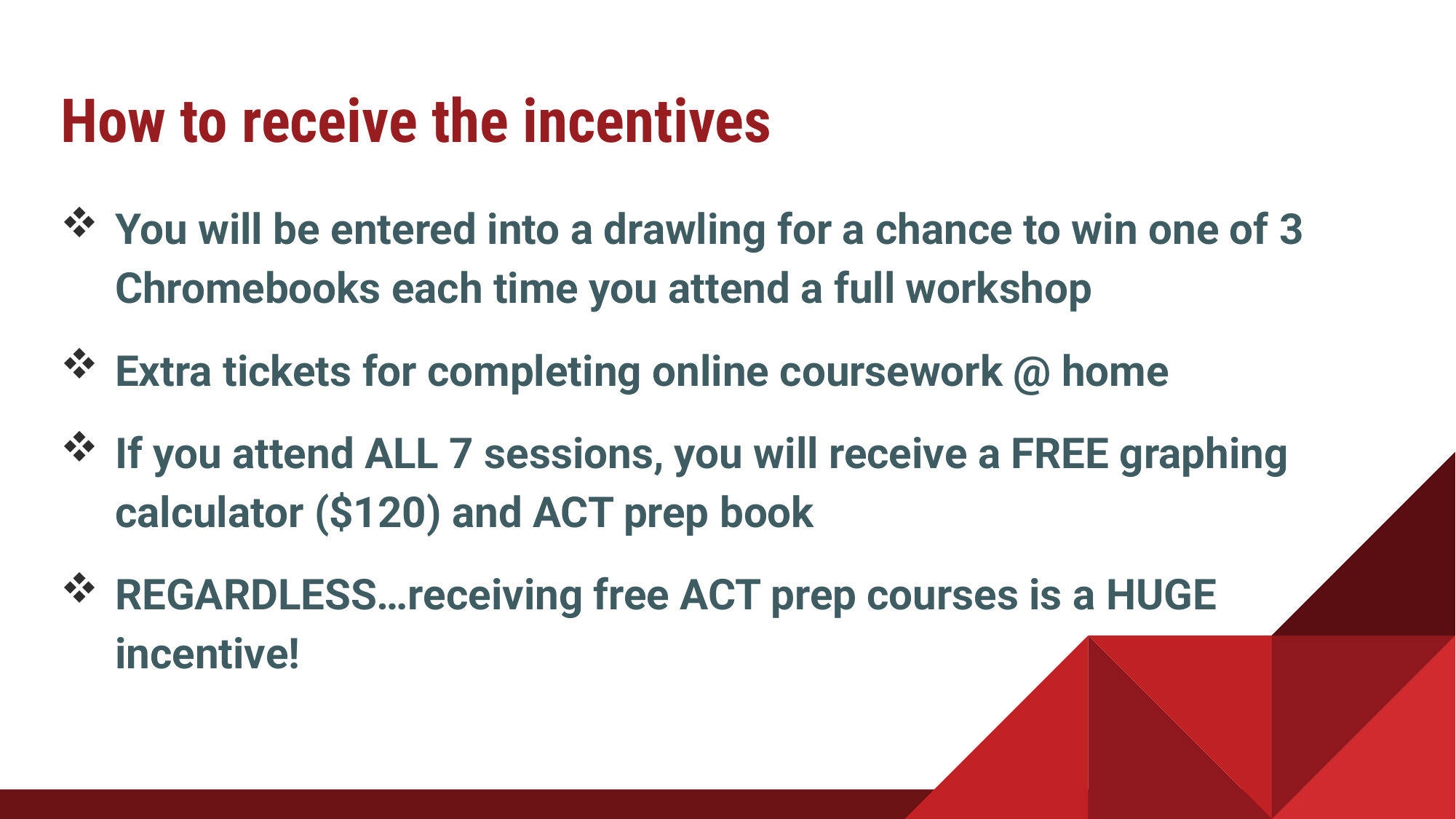

# How to receive the incentives
You will be entered into a drawling for a chance to win one of 3 Chromebooks each time you attend a full workshop
Extra tickets for completing online coursework @ home
If you attend ALL 7 sessions, you will receive a FREE graphing calculator ($120) and ACT prep book
REGARDLESS…receiving free ACT prep courses is a HUGE incentive!